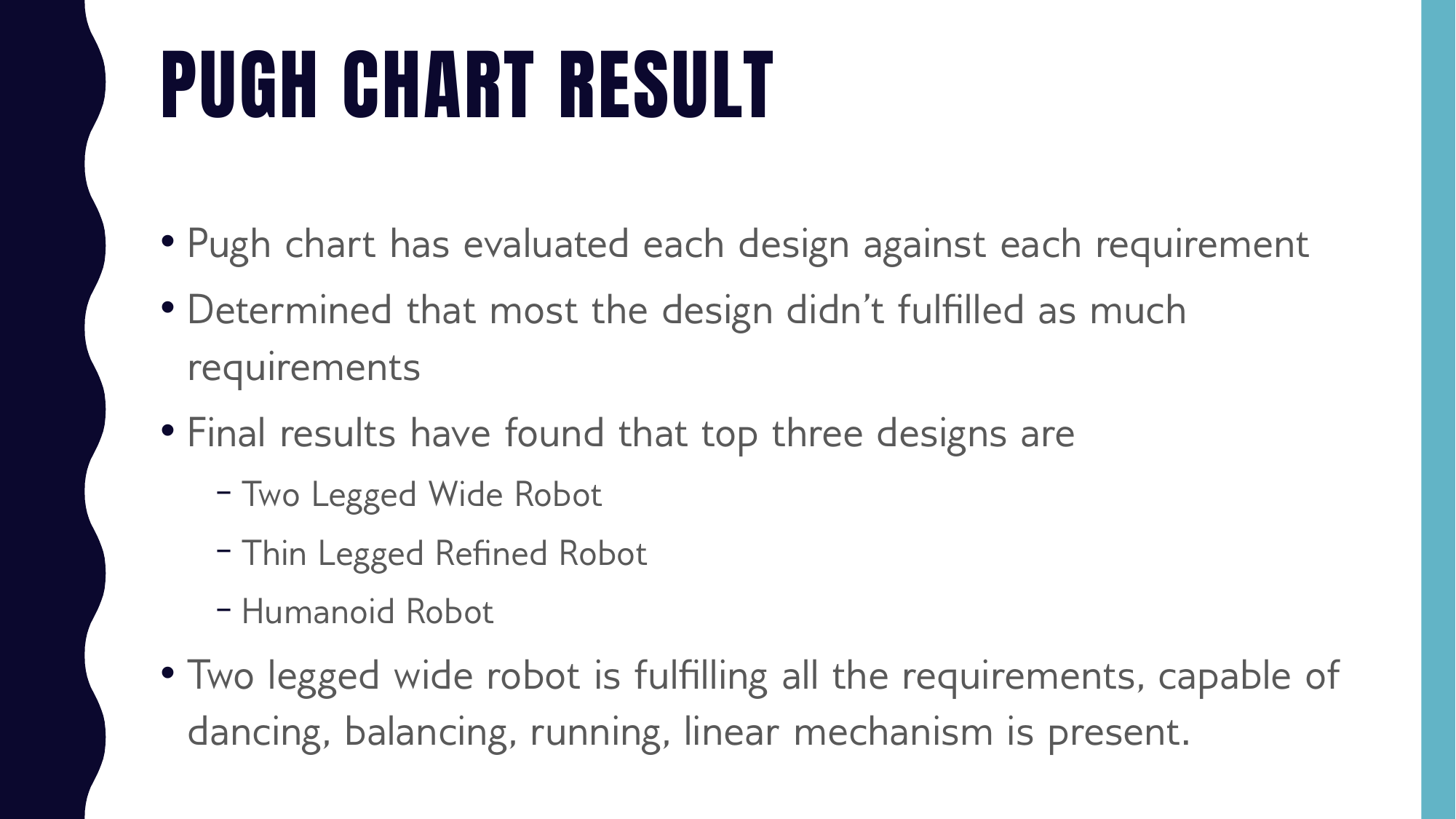

# Pugh Chart Result
Pugh chart has evaluated each design against each requirement
Determined that most the design didn’t fulfilled as much requirements
Final results have found that top three designs are
Two Legged Wide Robot
Thin Legged Refined Robot
Humanoid Robot
Two legged wide robot is fulfilling all the requirements, capable of dancing, balancing, running, linear mechanism is present.